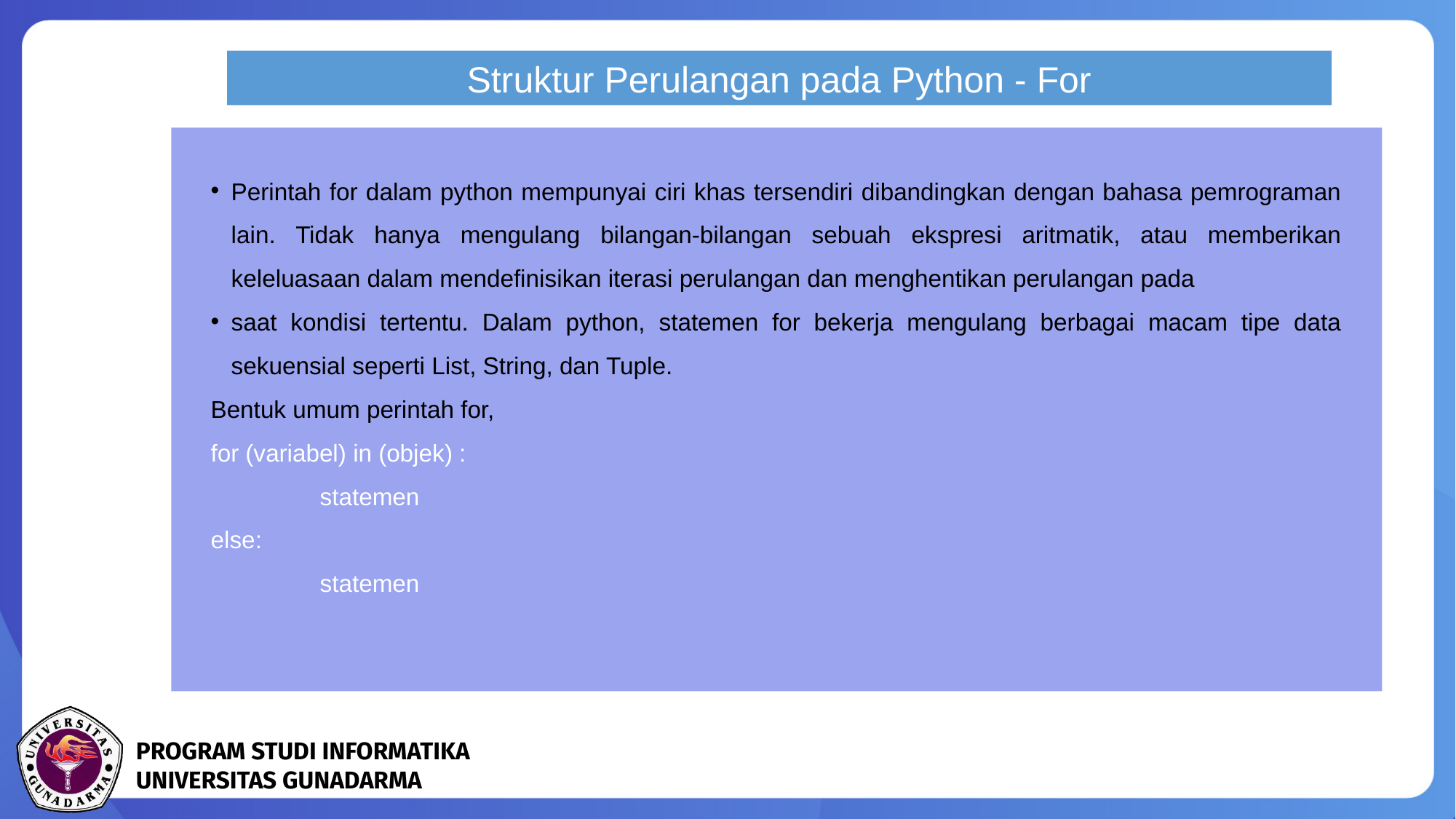

Struktur Perulangan pada Python - For

Perintah for dalam python mempunyai ciri khas tersendiri dibandingkan dengan bahasa pemrograman lain. Tidak hanya mengulang bilangan-bilangan sebuah ekspresi aritmatik, atau memberikan keleluasaan dalam mendefinisikan iterasi perulangan dan menghentikan perulangan pada
saat kondisi tertentu. Dalam python, statemen for bekerja mengulang berbagai macam tipe data sekuensial seperti List, String, dan Tuple.
Bentuk umum perintah for,
for (variabel) in (objek) :
	statemen
else:
	statemen